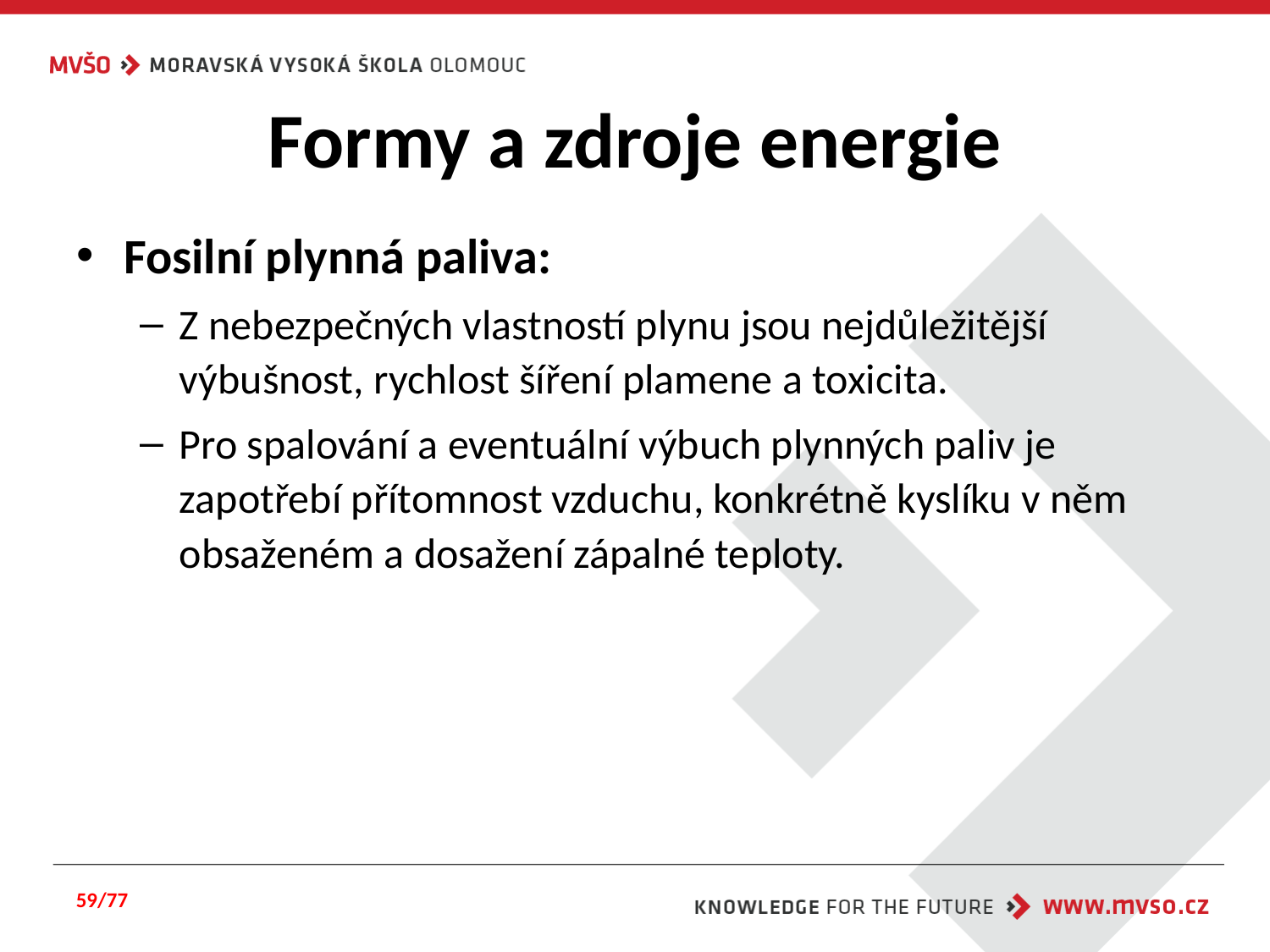

# Formy a zdroje energie
Fosilní plynná paliva:
Z nebezpečných vlastností plynu jsou nejdůležitější výbušnost, rychlost šíření plamene a toxicita.
Pro spalování a eventuální výbuch plynných paliv je zapotřebí přítomnost vzduchu, konkrétně kyslíku v něm obsaženém a dosažení zápalné teploty.

59/77